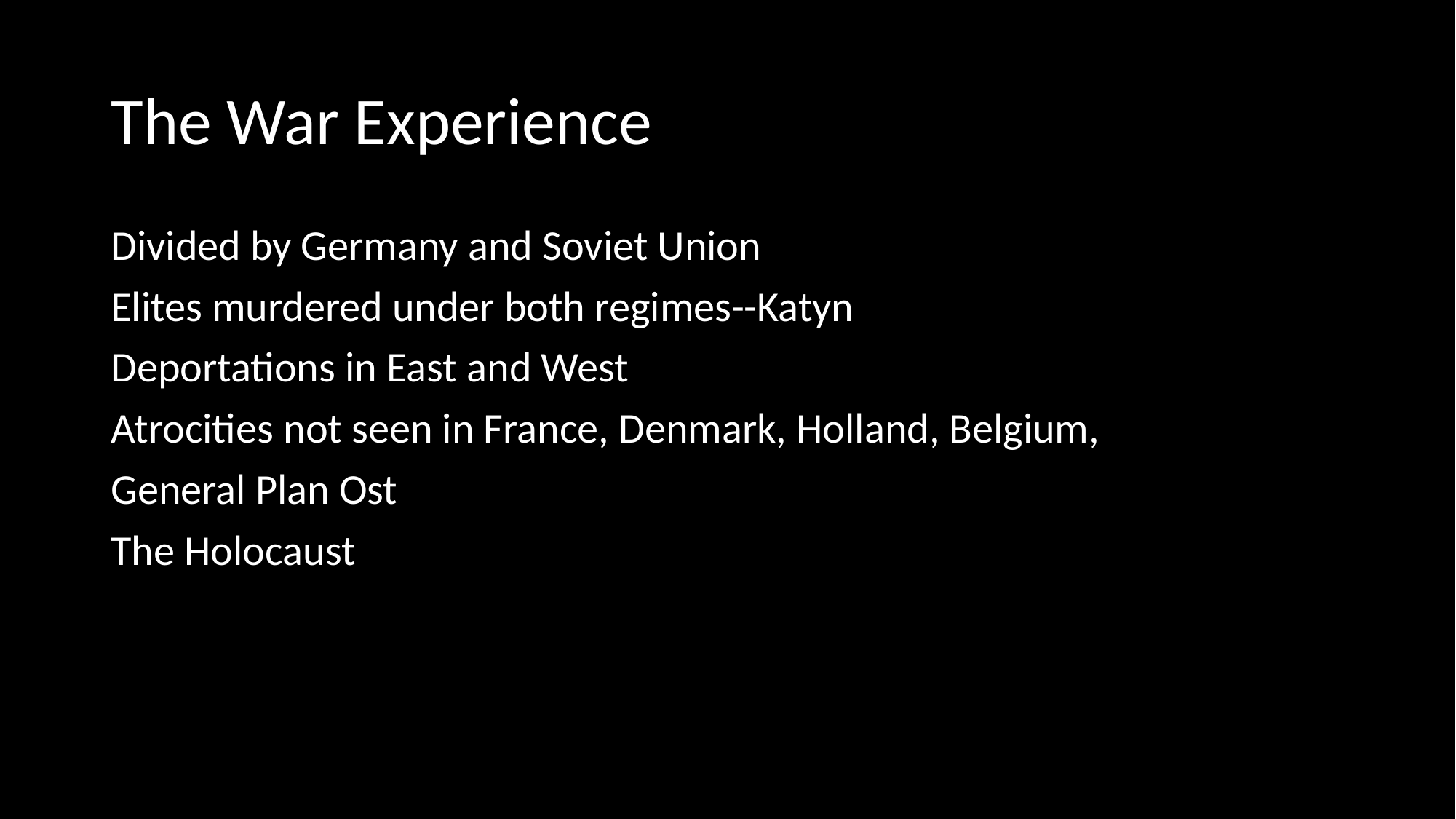

# The War Experience
Divided by Germany and Soviet Union
Elites murdered under both regimes--Katyn
Deportations in East and West
Atrocities not seen in France, Denmark, Holland, Belgium,
General Plan Ost
The Holocaust